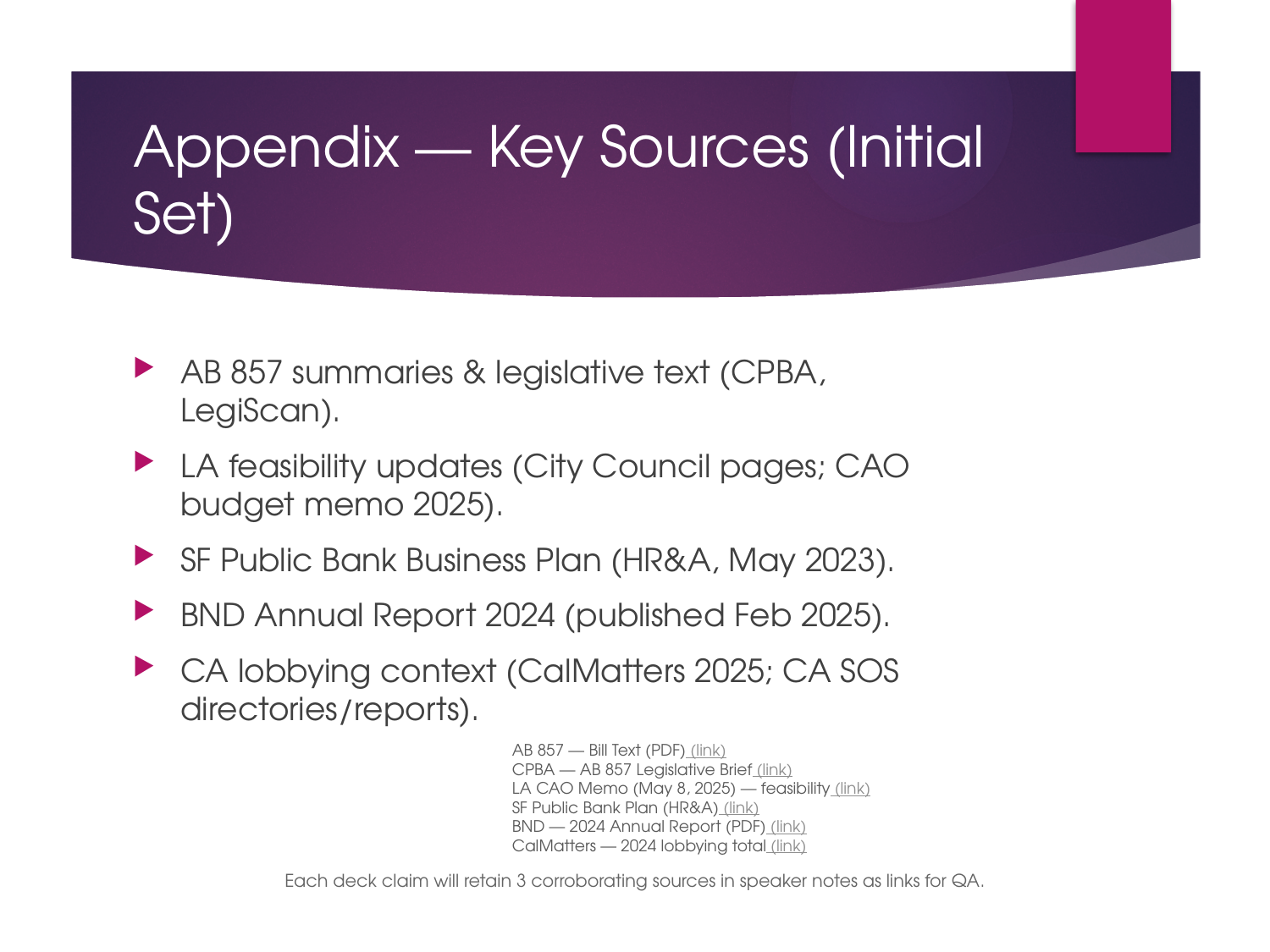

# Appendix — Key Sources (Initial Set)
AB 857 summaries & legislative text (CPBA, LegiScan).
LA feasibility updates (City Council pages; CAO budget memo 2025).
SF Public Bank Business Plan (HR&A, May 2023).
BND Annual Report 2024 (published Feb 2025).
CA lobbying context (CalMatters 2025; CA SOS directories/reports).
AB 857 — Bill Text (PDF) (link)
CPBA — AB 857 Legislative Brief (link)
LA CAO Memo (May 8, 2025) — feasibility (link)
SF Public Bank Plan (HR&A) (link)
BND — 2024 Annual Report (PDF) (link)
CalMatters — 2024 lobbying total (link)
Each deck claim will retain 3 corroborating sources in speaker notes as links for QA.